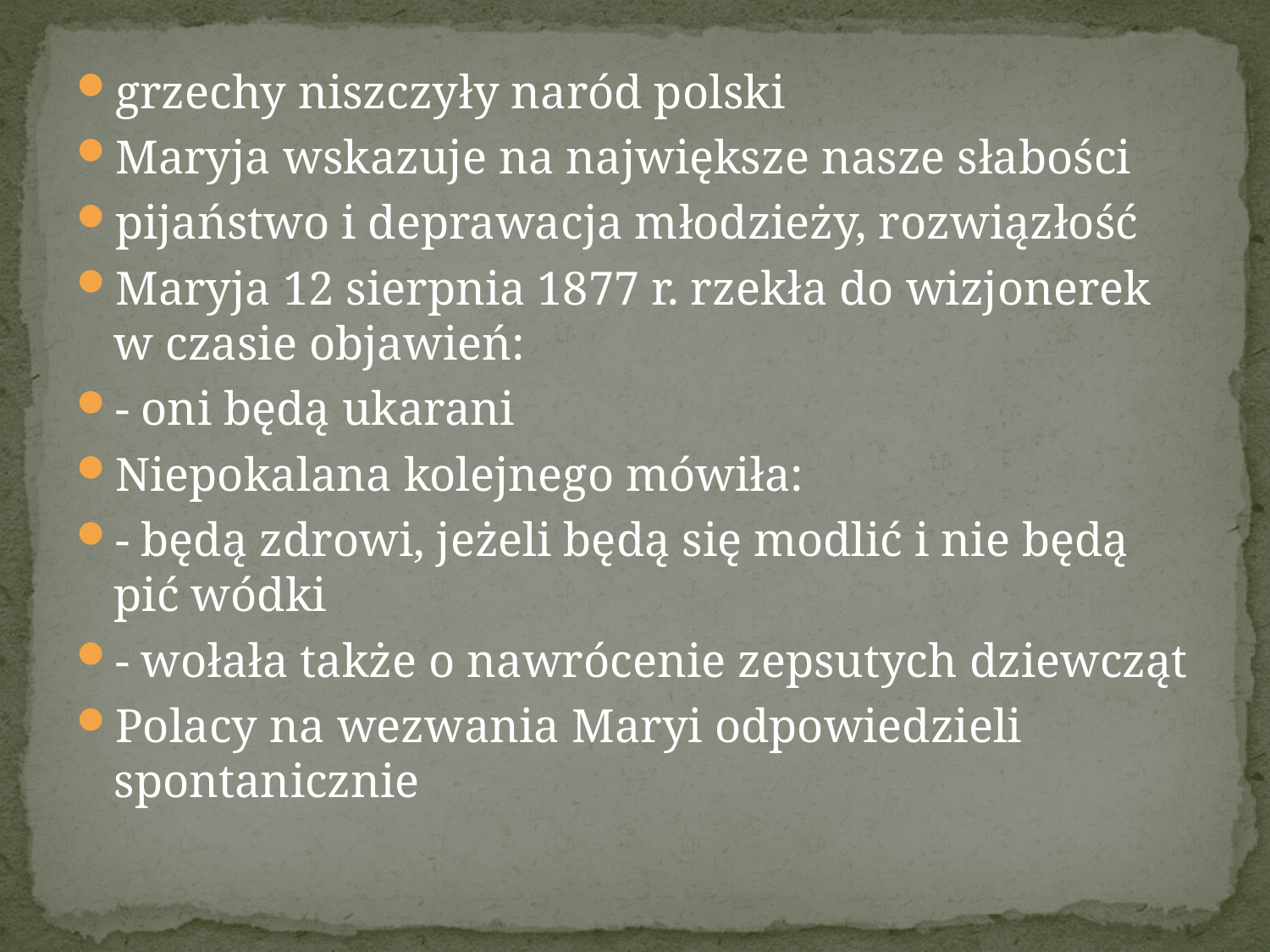

grzechy niszczyły naród polski
Maryja wskazuje na największe nasze słabości
pijaństwo i deprawacja młodzieży, rozwiązłość
Maryja 12 sierpnia 1877 r. rzekła do wizjonerek w czasie objawień:
- oni będą ukarani
Niepokalana kolejnego mówiła:
- będą zdrowi, jeżeli będą się modlić i nie będą pić wódki
- wołała także o nawrócenie zepsutych dziewcząt
Polacy na wezwania Maryi odpowiedzieli spontanicznie